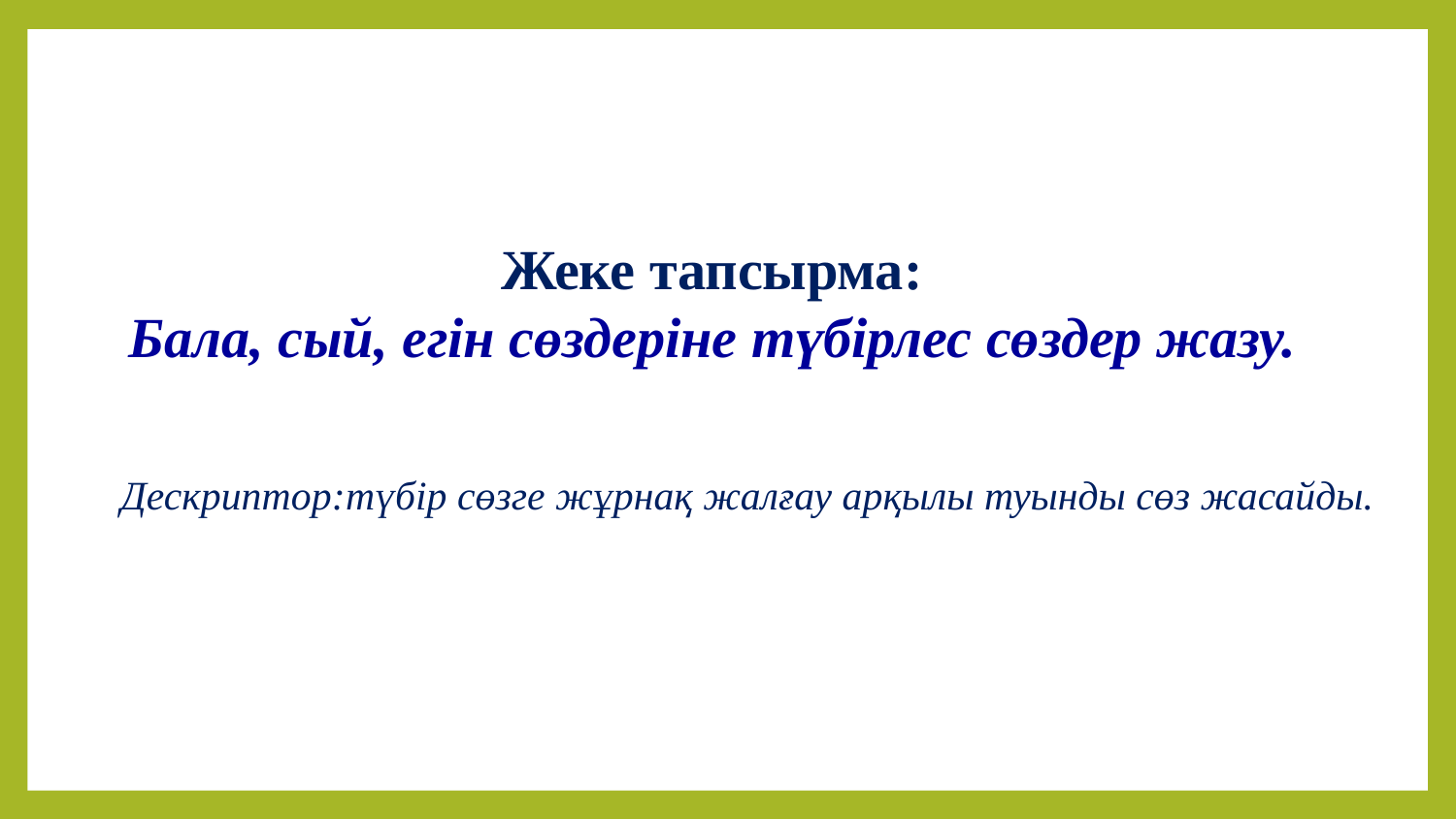

Жеке тапсырма:
Бала, сый, егін сөздеріне түбірлес сөздер жазу.

Дескриптор:түбір сөзге жұрнақ жалғау арқылы туынды сөз жасайды.